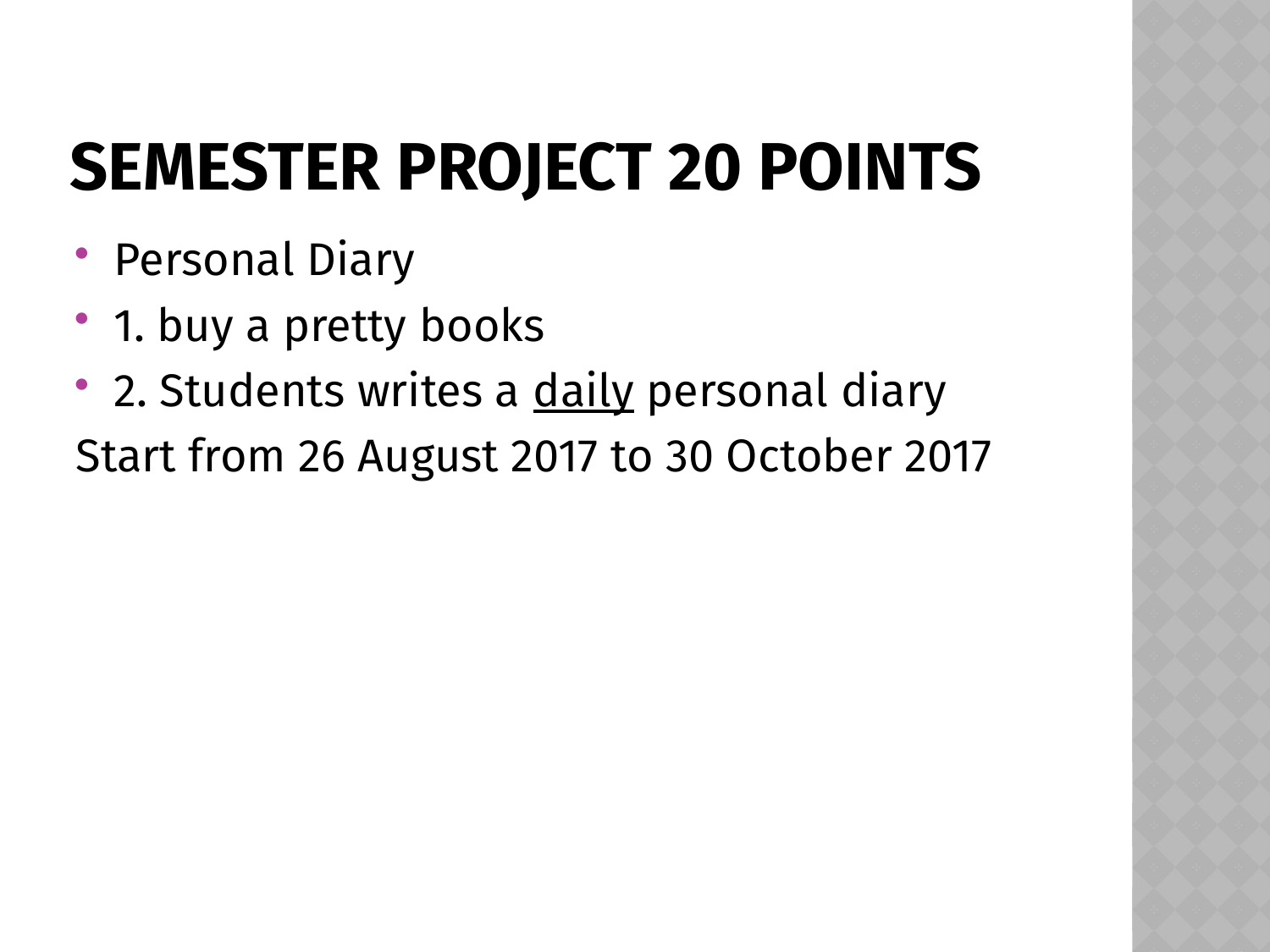

# Semester Project 20 points
Personal Diary
1. buy a pretty books
2. Students writes a daily personal diary
Start from 26 August 2017 to 30 October 2017